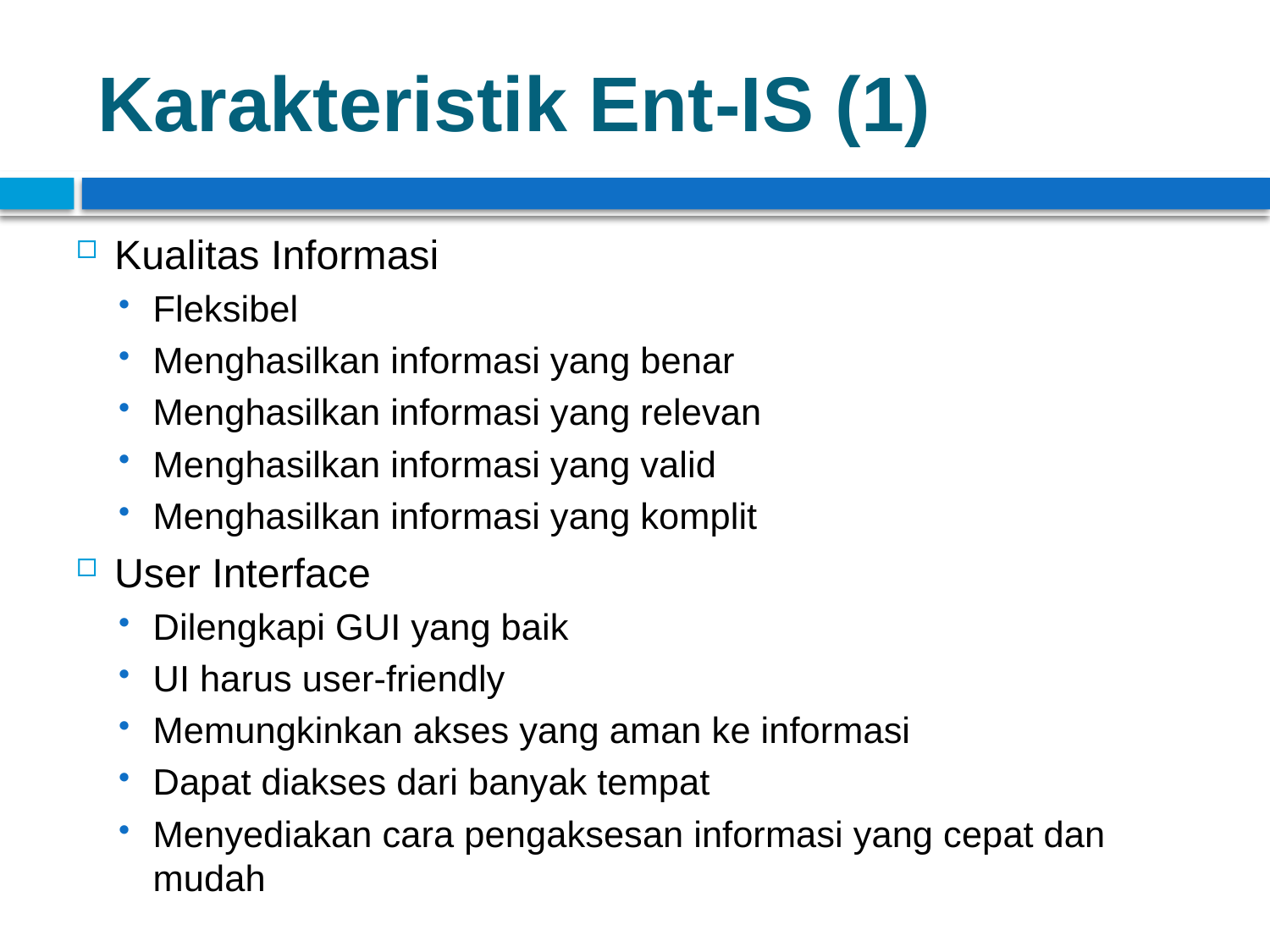

# Karakteristik Ent-IS (1)
Kualitas Informasi
Fleksibel
Menghasilkan informasi yang benar
Menghasilkan informasi yang relevan
Menghasilkan informasi yang valid
Menghasilkan informasi yang komplit
User Interface
Dilengkapi GUI yang baik
UI harus user-friendly
Memungkinkan akses yang aman ke informasi
Dapat diakses dari banyak tempat
Menyediakan cara pengaksesan informasi yang cepat dan mudah